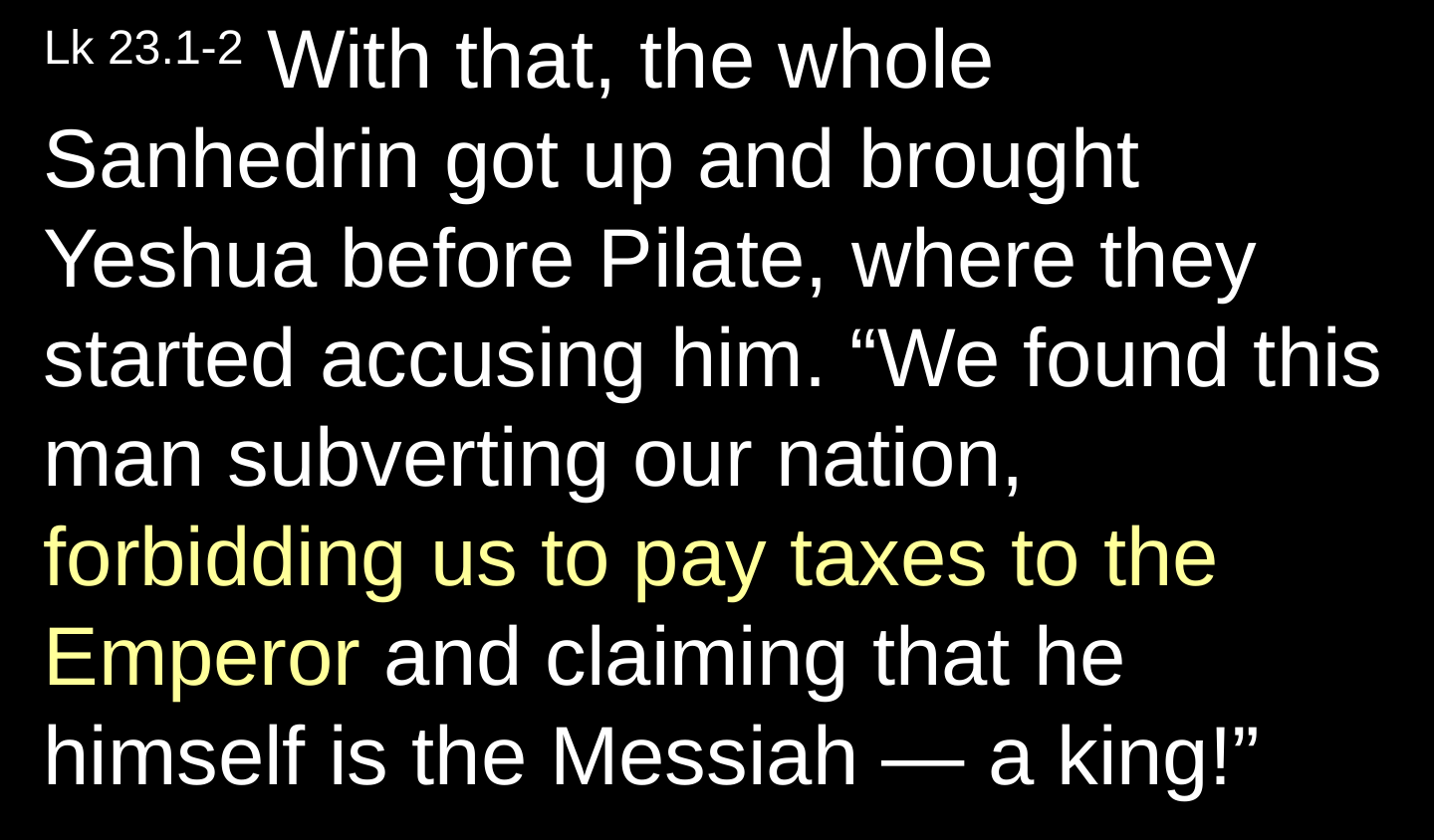

Lk 23.1-2 With that, the whole Sanhedrin got up and brought Yeshua before Pilate, where they started accusing him. “We found this man subverting our nation, forbidding us to pay taxes to the Emperor and claiming that he himself is the Messiah — a king!”